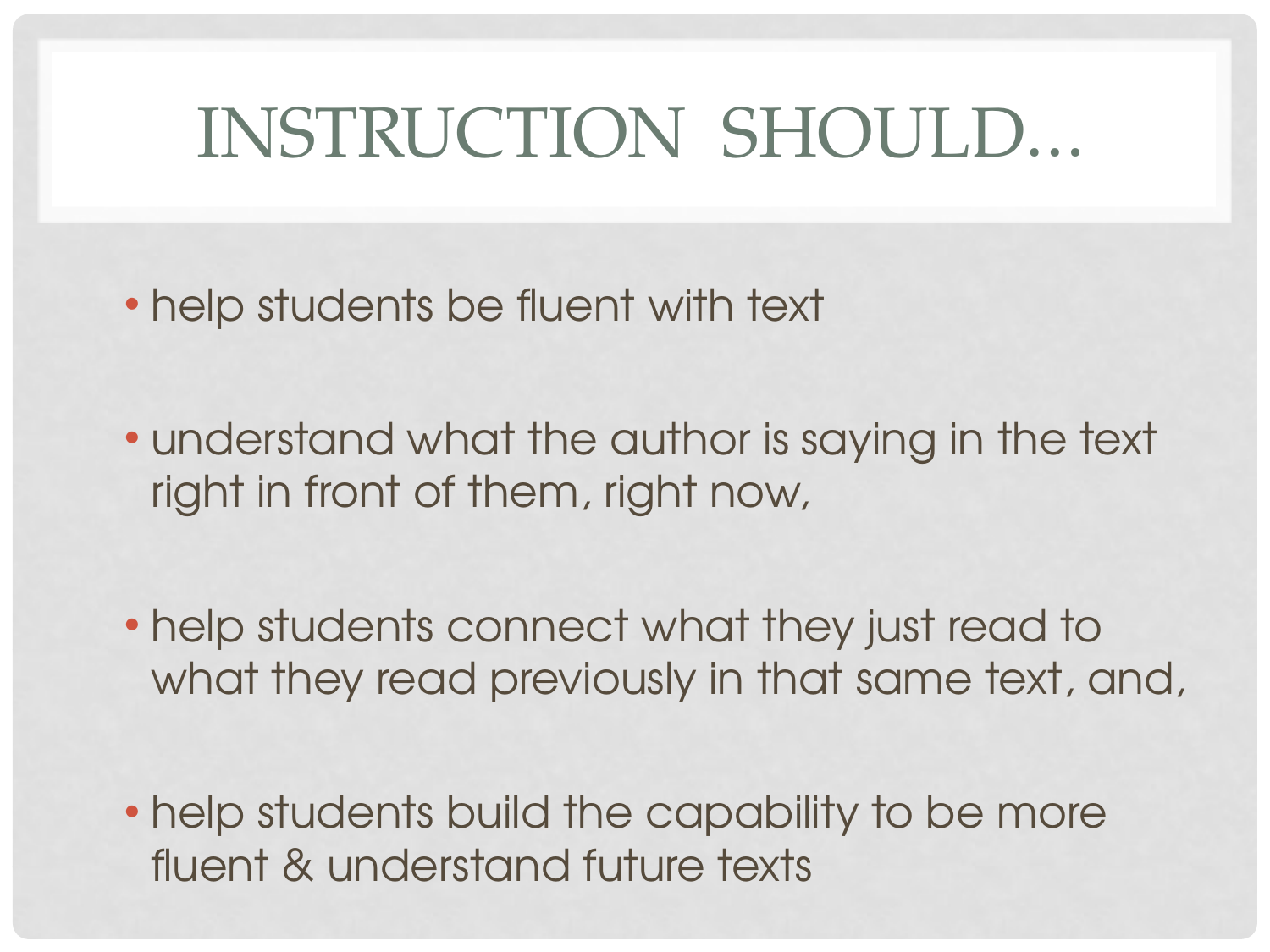

# instruction  should…

help students be fluent with text

understand what the author is saying in the text right in front of them, right now,

help students connect what they just read to what they read previously in that same text, and,

help students build the capability to be more fluent & understand future texts